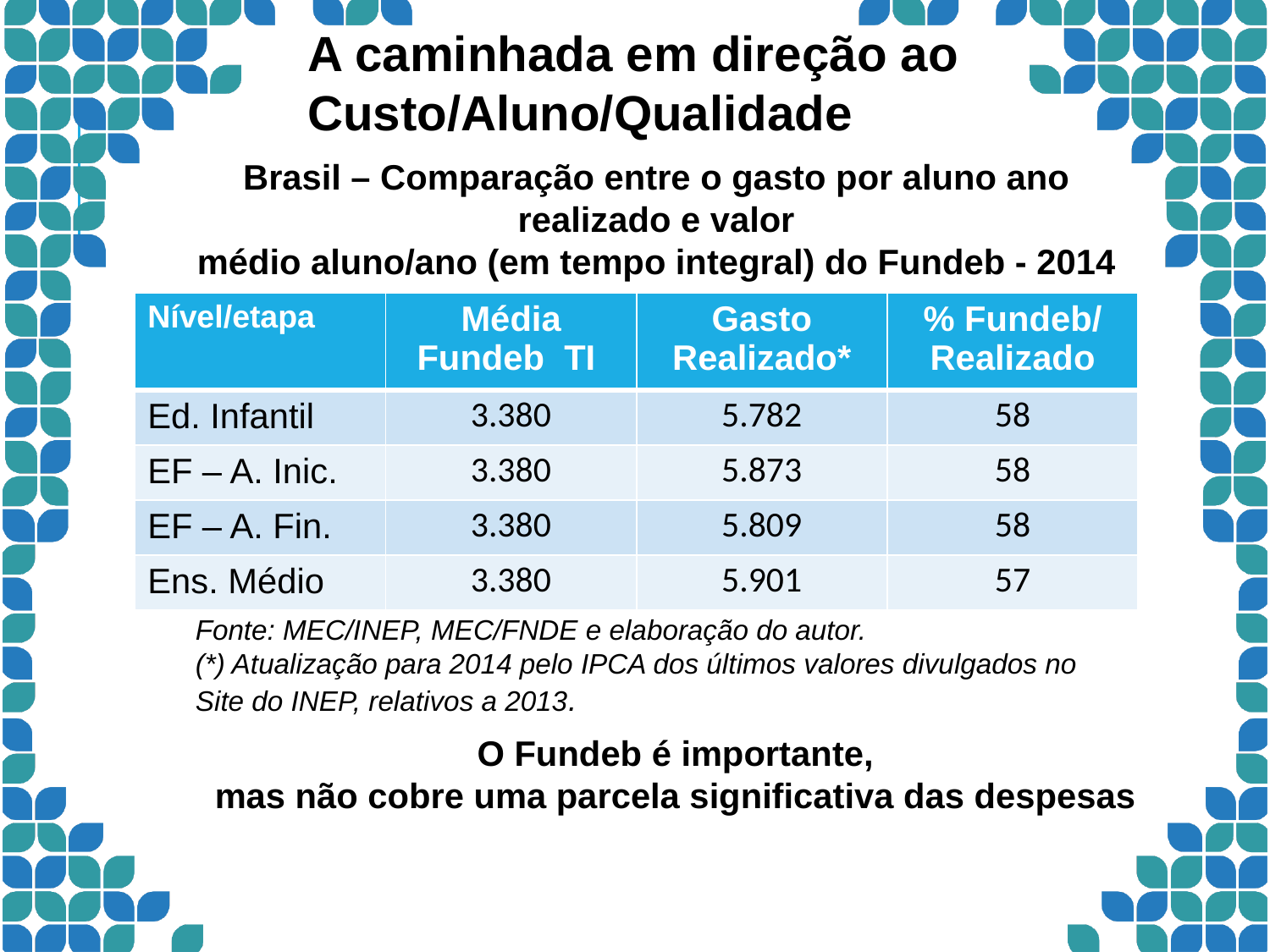

A caminhada em direção ao Custo/Aluno/Qualidade
Brasil – Comparação entre o gasto por aluno ano realizado e valor
médio aluno/ano (em tempo integral) do Fundeb - 2014
| Nível/etapa | Média Fundeb TI | Gasto Realizado\* | % Fundeb/ Realizado |
| --- | --- | --- | --- |
| Ed. Infantil | 3.380 | 5.782 | 58 |
| EF – A. Inic. | 3.380 | 5.873 | 58 |
| EF – A. Fin. | 3.380 | 5.809 | 58 |
| Ens. Médio | 3.380 | 5.901 | 57 |
Fonte: MEC/INEP, MEC/FNDE e elaboração do autor.
(*) Atualização para 2014 pelo IPCA dos últimos valores divulgados no
Site do INEP, relativos a 2013.
O Fundeb é importante,
mas não cobre uma parcela significativa das despesas